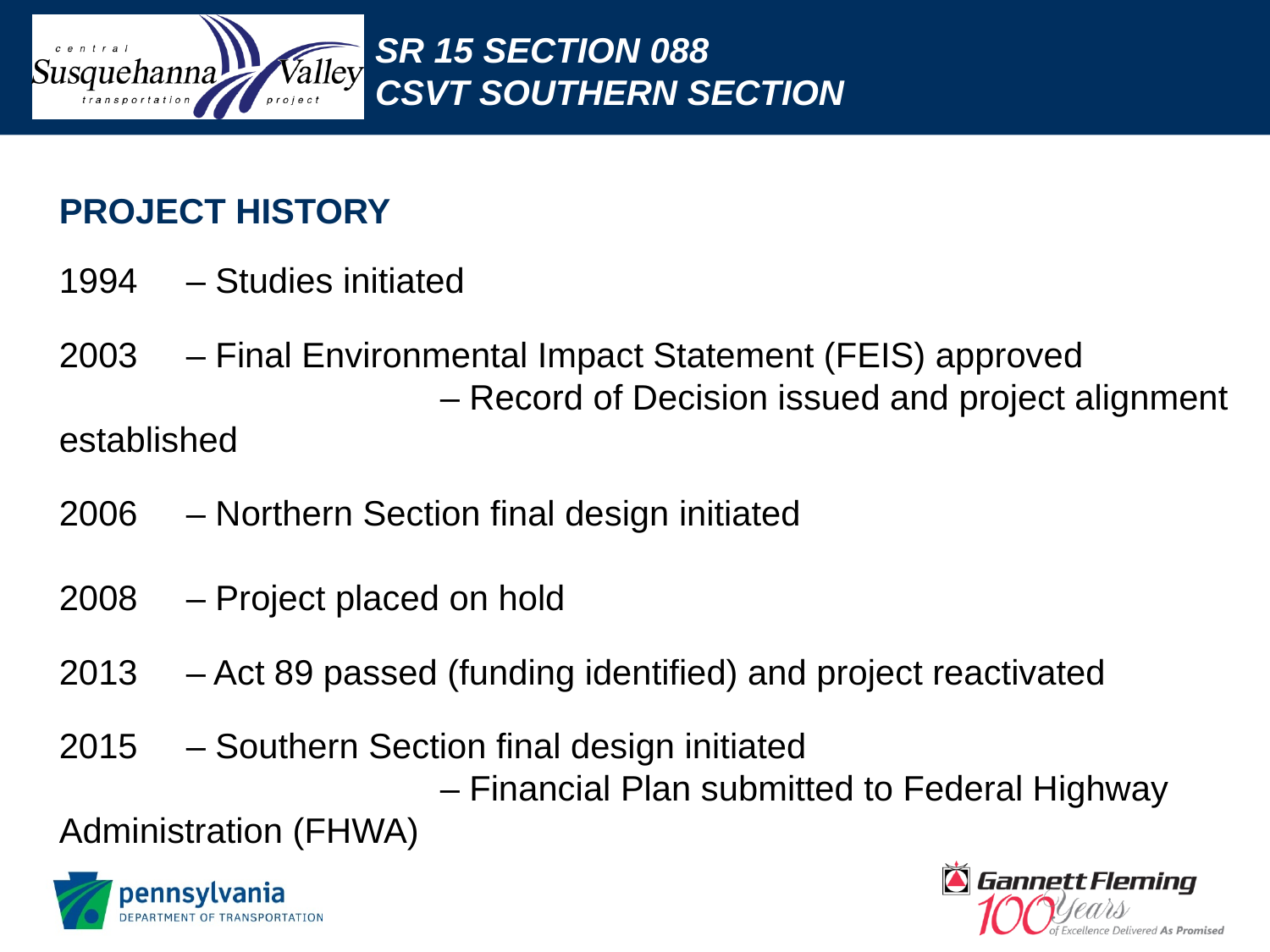

# SR 15 SECTION 088 CSVT SOUTHERN SECTION
PROJECT HISTORY

1994	– Studies initiated

2003 	– Final Environmental Impact Statement (FEIS) approved
			– Record of Decision issued and project alignment established

2006	– Northern Section final design initiated

2008	– Project placed on hold

2013	– Act 89 passed (funding identified) and project reactivated

2015	– Southern Section final design initiated
			– Financial Plan submitted to Federal Highway Administration (FHWA)